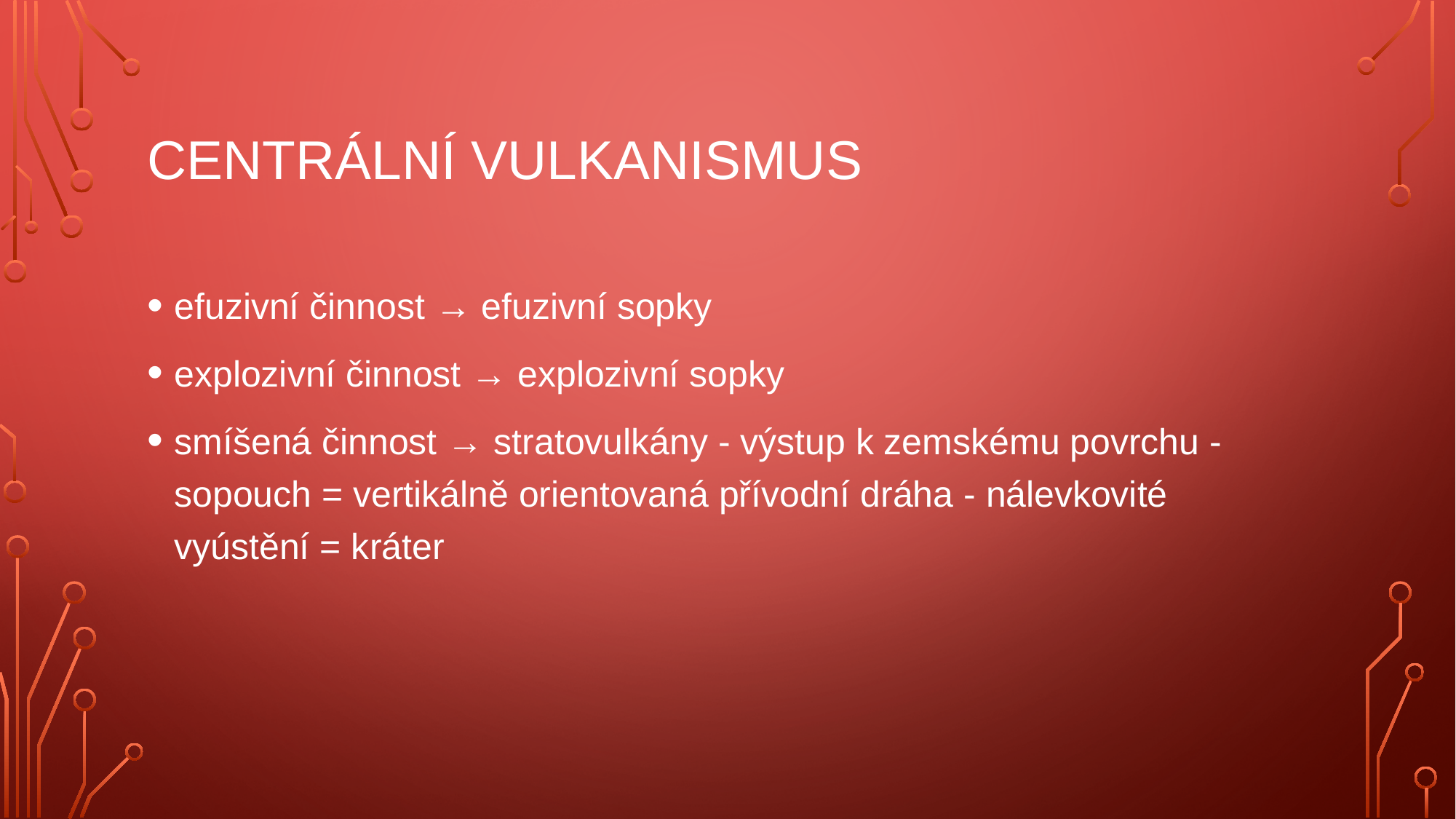

# Centrální vulkanismus
efuzivní činnost → efuzivní sopky
explozivní činnost → explozivní sopky
smíšená činnost → stratovulkány - výstup k zemskému povrchu - sopouch = vertikálně orientovaná přívodní dráha - nálevkovité vyústění = kráter